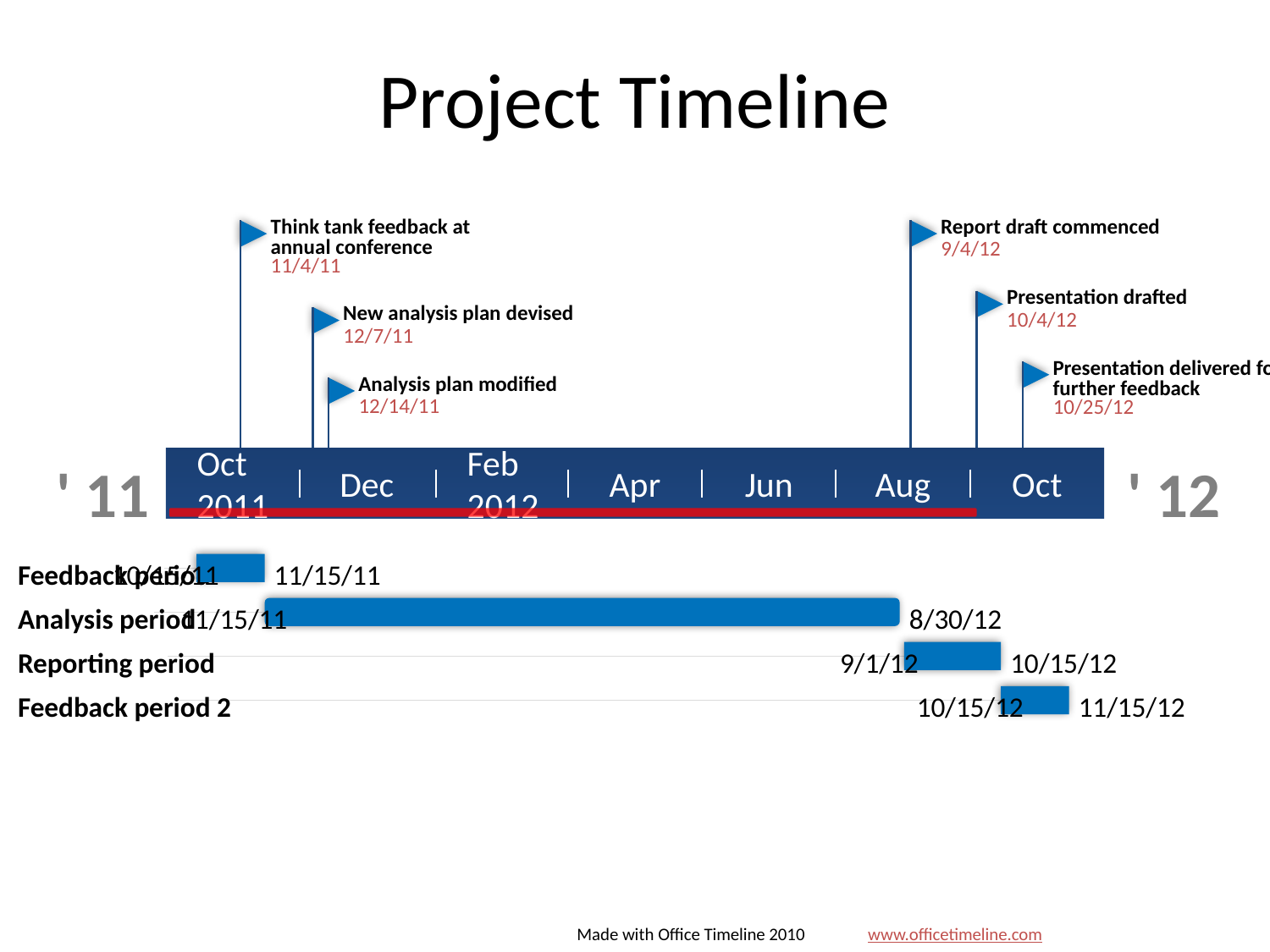

# Project Timeline
Think tank feedback at annual conference
Report draft commenced

9/4/12
11/4/11
Presentation drafted

New analysis plan devised
10/4/12

12/7/11
Presentation delivered for further feedback

Analysis plan modified

12/14/11
10/25/12
' 11

Oct
2011
Dec
Feb
2012
Apr
Jun
Aug
Oct
' 12

Feedback period
10/15/11
11/15/11

Analysis period
11/15/11
8/30/12

Reporting period
9/1/12
10/15/12

Feedback period 2
10/15/12
11/15/12

Made with Office Timeline 2010
www.officetimeline.com